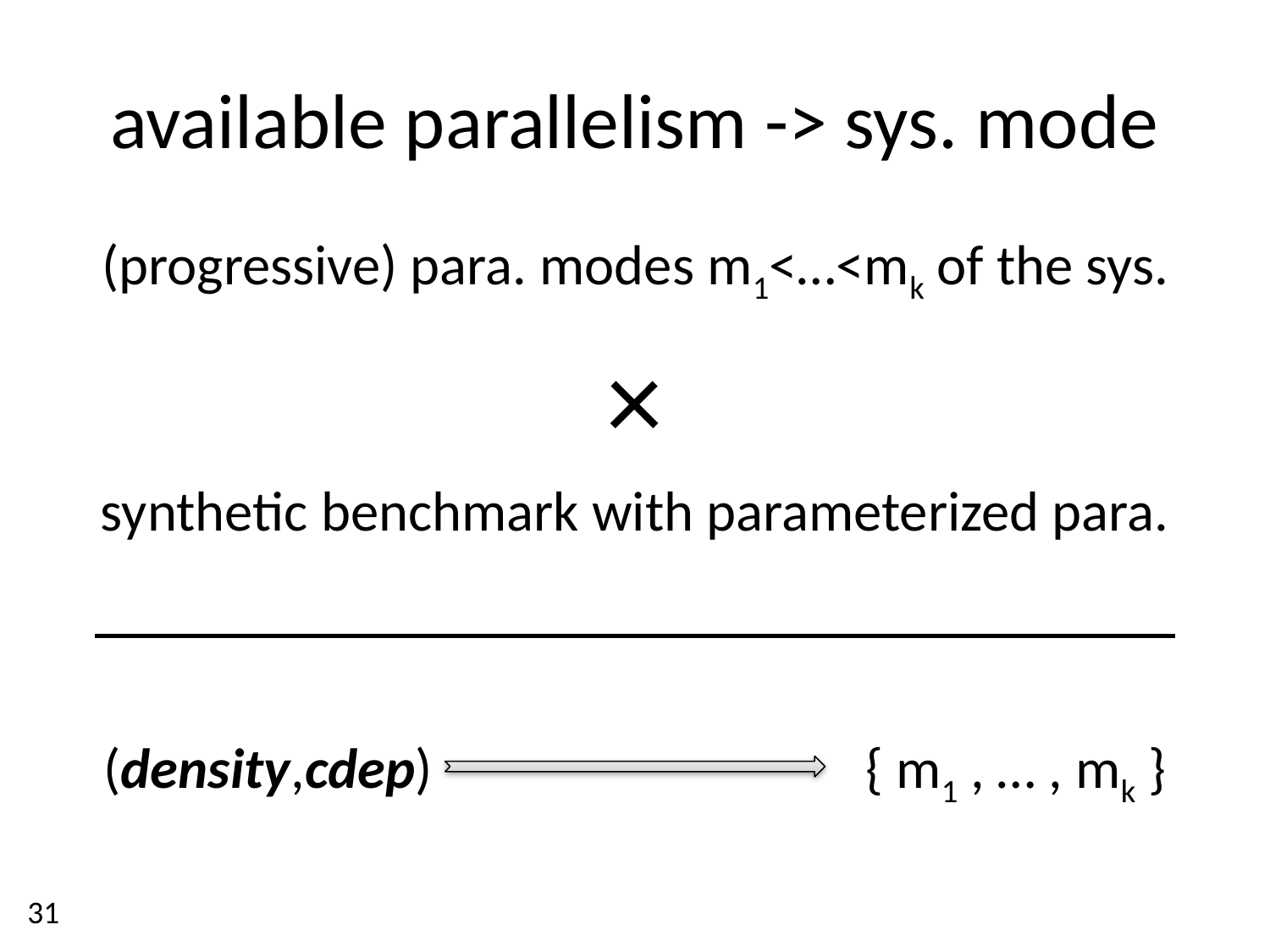

# available parallelism -> sys. mode
(progressive) para. modes m1<…<mk of the sys.
×
synthetic benchmark with parameterized para.

(density,cdep) 				{ m1 , … , mk }

31